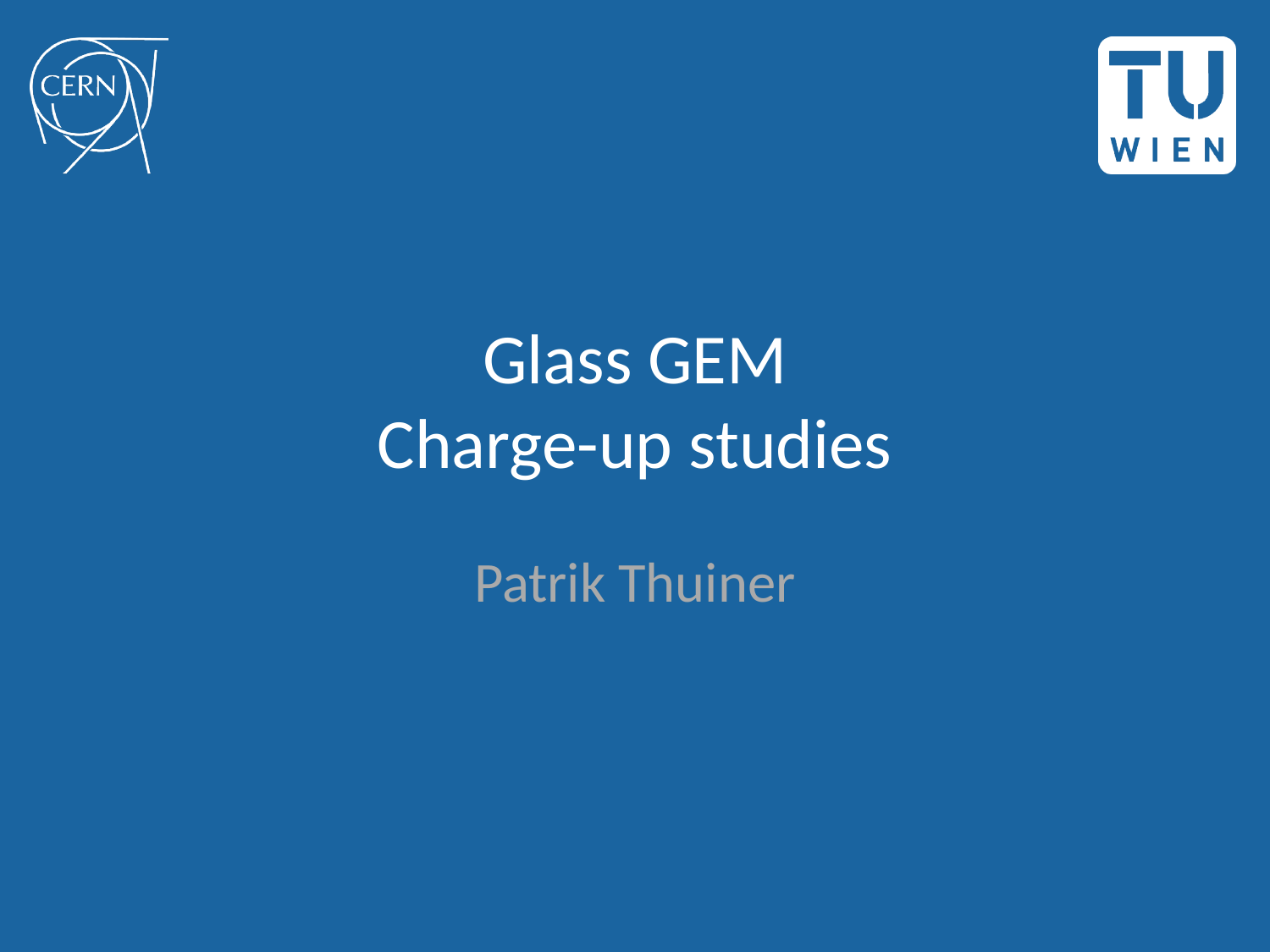

# Glass GEM Charge-up studies
Patrik Thuiner